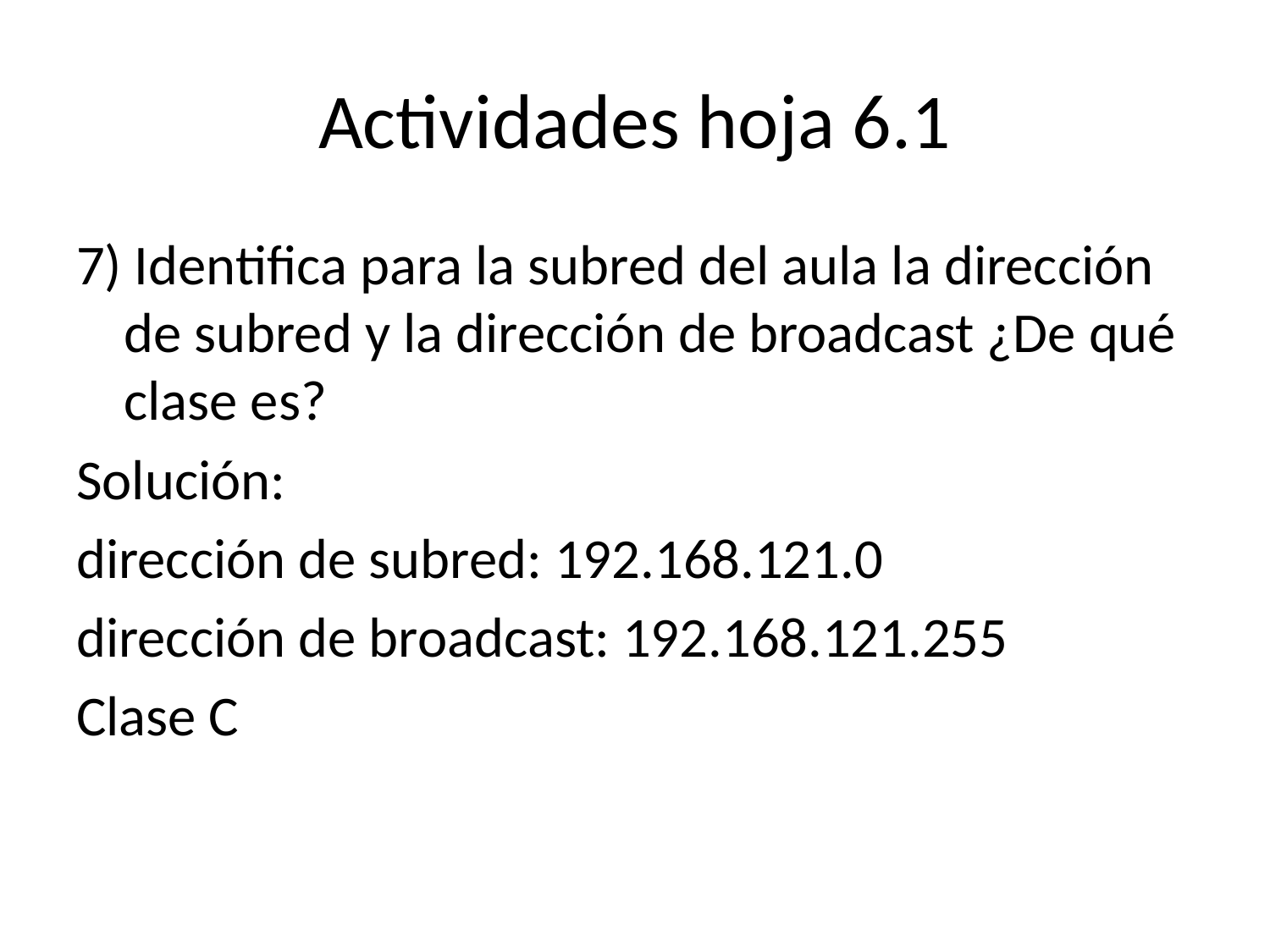

# Actividades hoja 6.1
7) Identifica para la subred del aula la dirección de subred y la dirección de broadcast ¿De qué clase es?
Solución:
dirección de subred: 192.168.121.0
dirección de broadcast: 192.168.121.255
Clase C